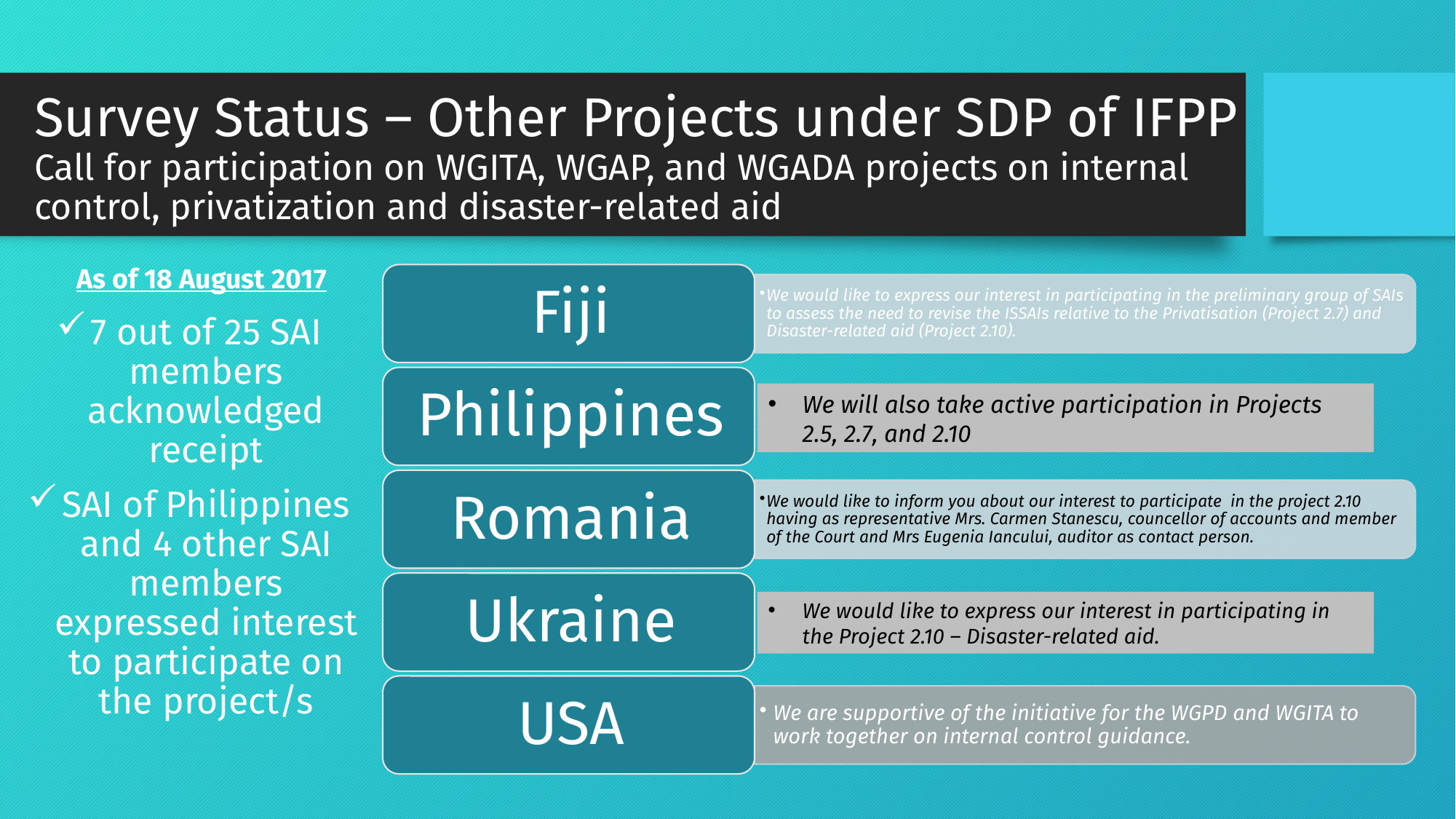

# Survey Status – Other Projects under SDP of IFPP Call for participation on WGITA, WGAP, and WGADA projects on internal control, privatization and disaster-related aid
As of 18 August 2017
We would like to express our interest in participating in the preliminary group of SAIs to assess the need to revise the ISSAIs relative to the Privatisation (Project 2.7) and Disaster-related aid (Project 2.10).
Fiji
Philippines
We would like to inform you about our interest to participate  in the project 2.10 having as representative Mrs. Carmen Stanescu, councellor of accounts and member of the Court and Mrs Eugenia Iancului, auditor as contact person.
Romania
Ukraine
We are supportive of the initiative for the WGPD and WGITA to work together on internal control guidance.
USA
7 out of 25 SAI members acknowledged receipt
SAI of Philippines and 4 other SAI members expressed interest to participate on the project/s
We will also take active participation in Projects 2.5, 2.7, and 2.10
We would like to express our interest in participating in the Project 2.10 – Disaster-related aid.